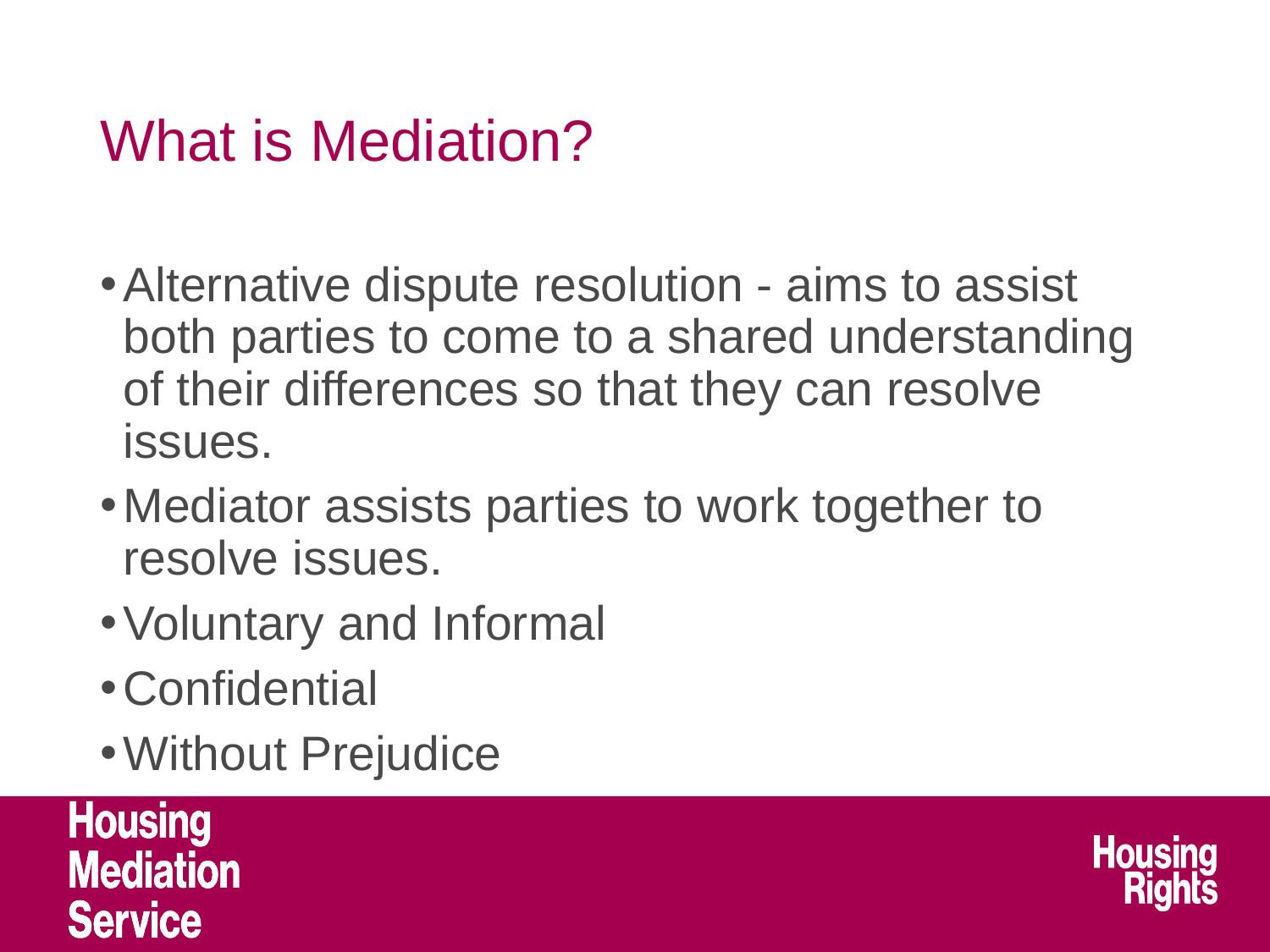

# What is Mediation?
Alternative dispute resolution - aims to assist both parties to come to a shared understanding of their differences so that they can resolve issues.​
Mediator assists parties to work together to resolve issues.
Voluntary and Informal
Confidential
Without Prejudice